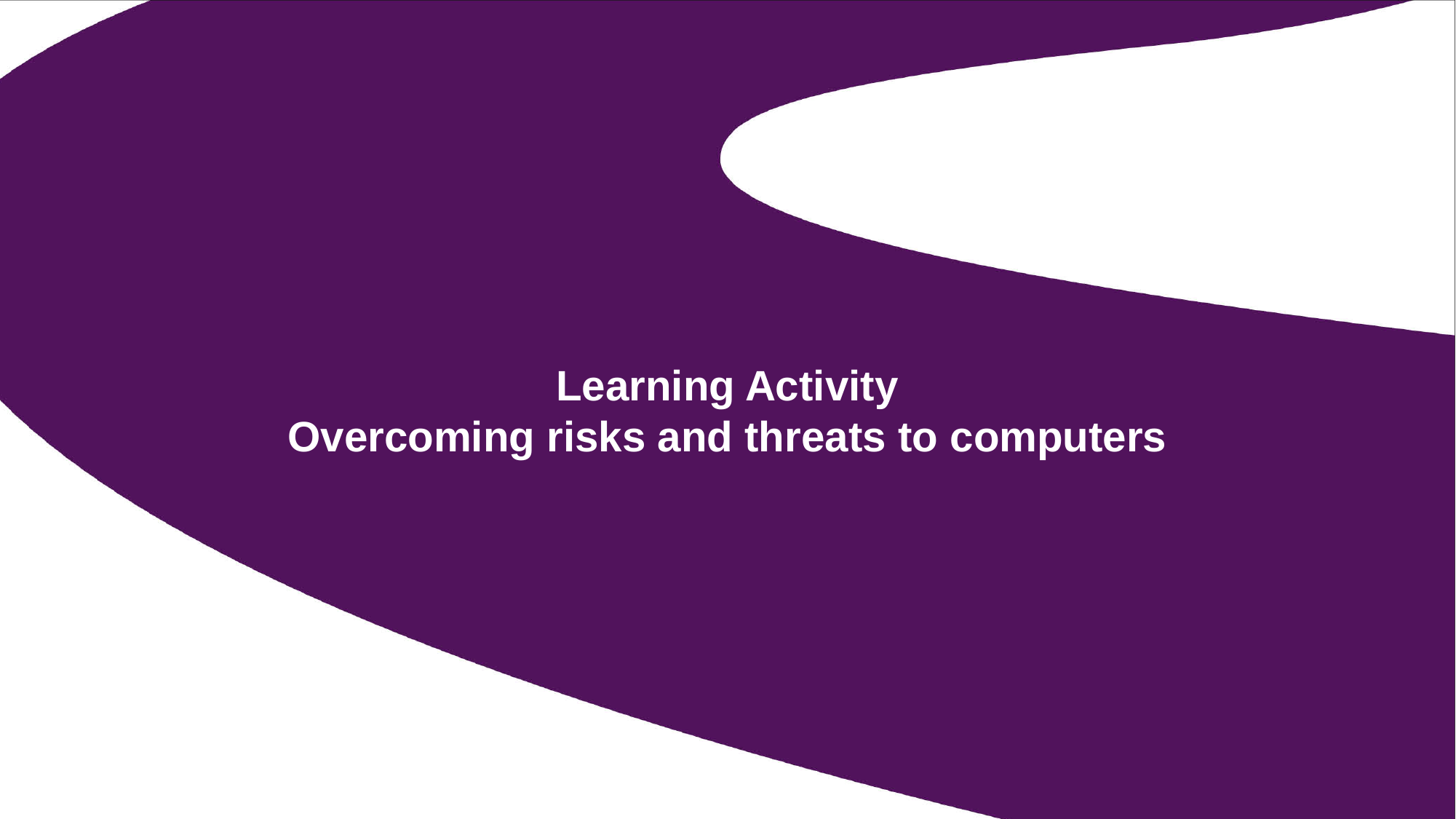

# Learning Activity Overcoming risks and threats to computers